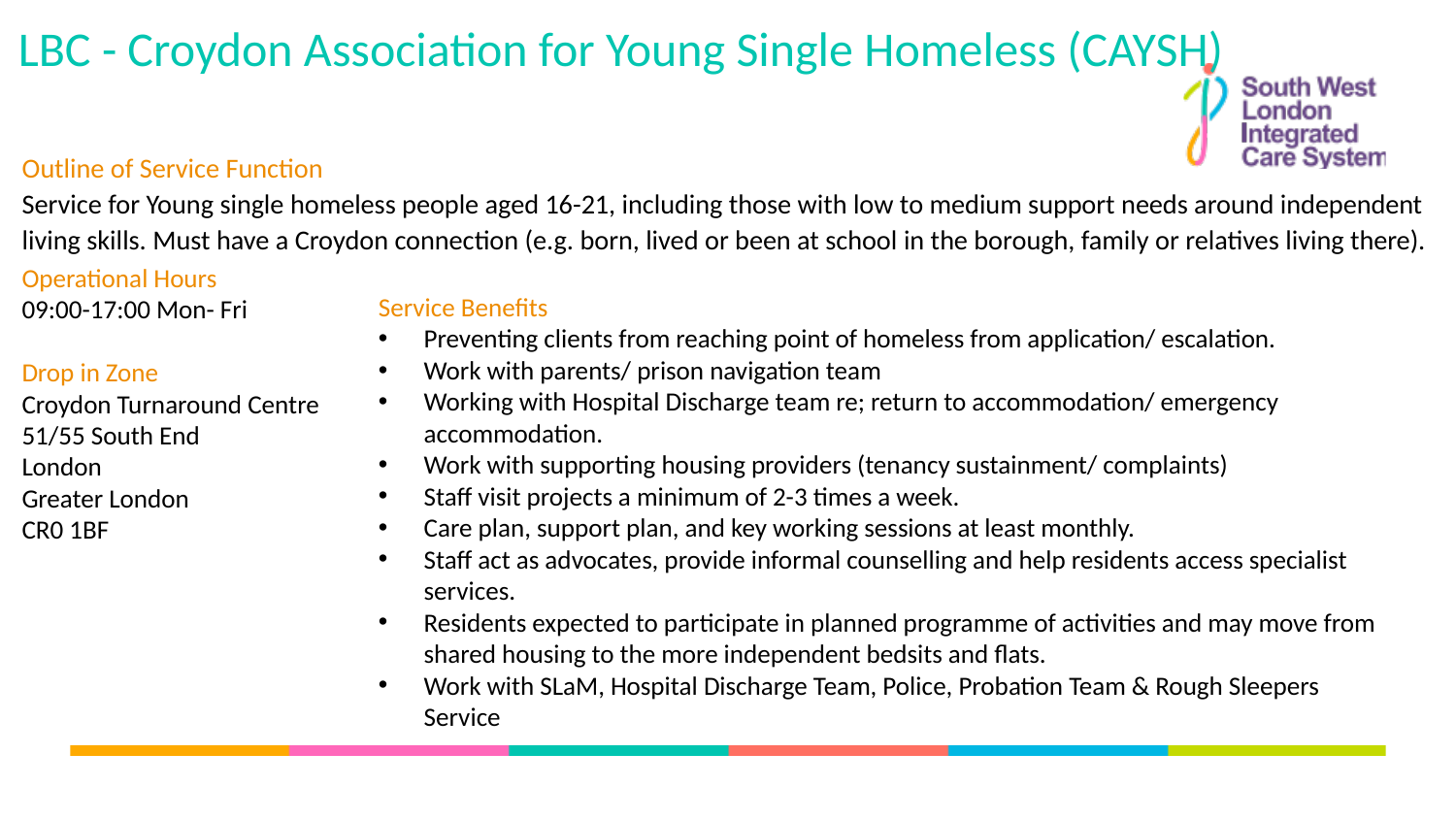

LBC - Croydon Association for Young Single Homeless (CAYSH)
Outline of Service Function
Service for Young single homeless people aged 16-21, including those with low to medium support needs around independent living skills. Must have a Croydon connection (e.g. born, lived or been at school in the borough, family or relatives living there).
Operational Hours
09:00-17:00 Mon- Fri

Drop in Zone
Croydon Turnaround Centre
51/55 South End
London
Greater London
CR0 1BF

Service Benefits
Preventing clients from reaching point of homeless from application/ escalation.
Work with parents/ prison navigation team
Working with Hospital Discharge team re; return to accommodation/ emergency accommodation.
Work with supporting housing providers (tenancy sustainment/ complaints)
Staff visit projects a minimum of 2-3 times a week.
Care plan, support plan, and key working sessions at least monthly.
Staff act as advocates, provide informal counselling and help residents access specialist services.
Residents expected to participate in planned programme of activities and may move from shared housing to the more independent bedsits and flats.
Work with SLaM, Hospital Discharge Team, Police, Probation Team & Rough Sleepers Service